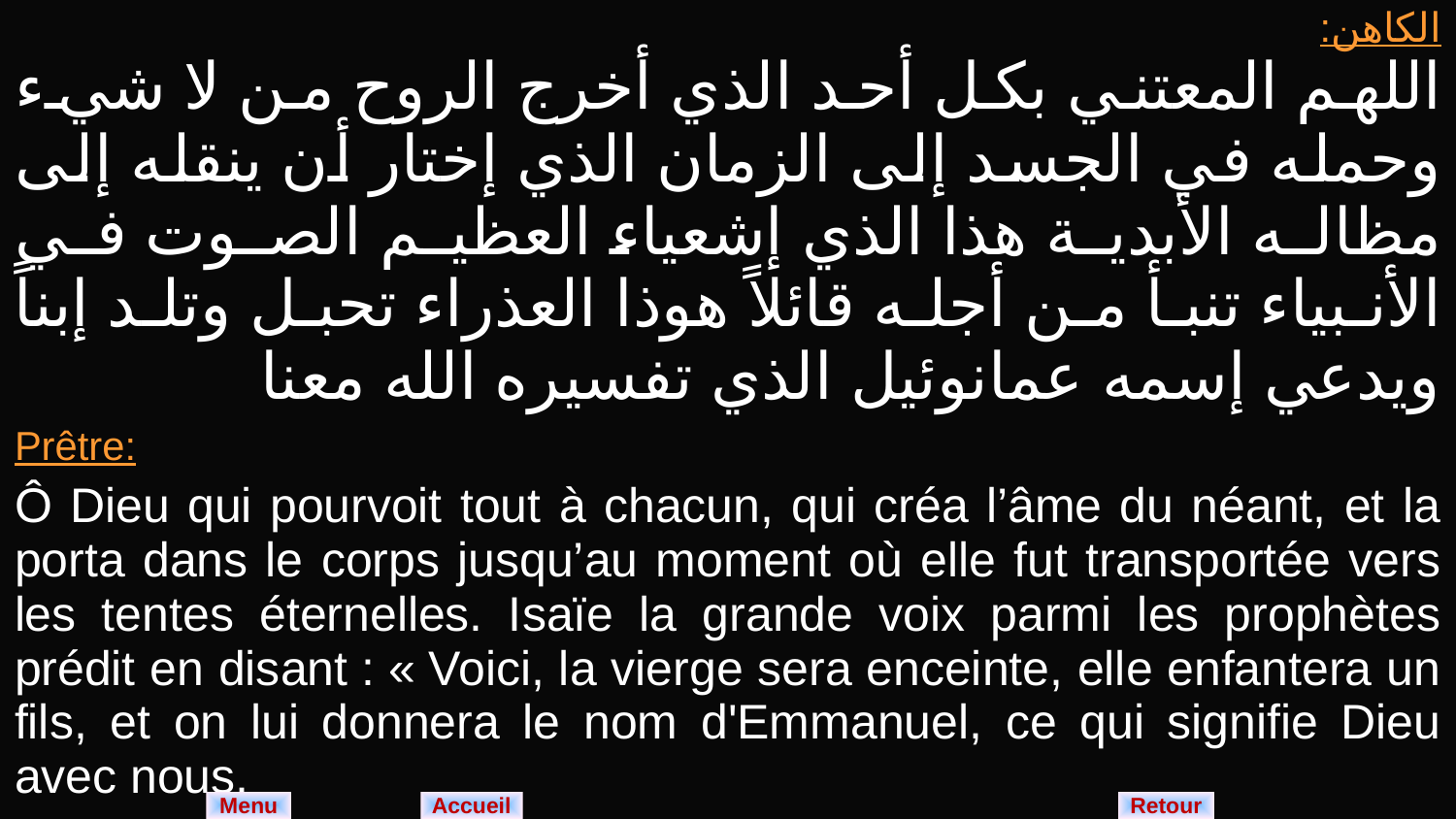

| الكاهن: اللهم المعتني بكل أحد الذي أخرج الروح من لا شيء وحمله في الجسد إلى الزمان الذي إختار أن ينقله إلى مظاله الأبدية هذا الذي إشعياء العظيم الصوت في الأنبياء تنبأ من أجله قائلاً هوذا العذراء تحبل وتلد إبناً ويدعي إسمه عمانوئيل الذي تفسيره الله معنا |
| --- |
| Prêtre: Ô Dieu qui pourvoit tout à chacun, qui créa l’âme du néant, et la porta dans le corps jusqu’au moment où elle fut transportée vers les tentes éternelles. Isaïe la grande voix parmi les prophètes prédit en disant : « Voici, la vierge sera enceinte, elle enfantera un fils, et on lui donnera le nom d'Emmanuel, ce qui signifie Dieu avec nous, |

Menu
Retour